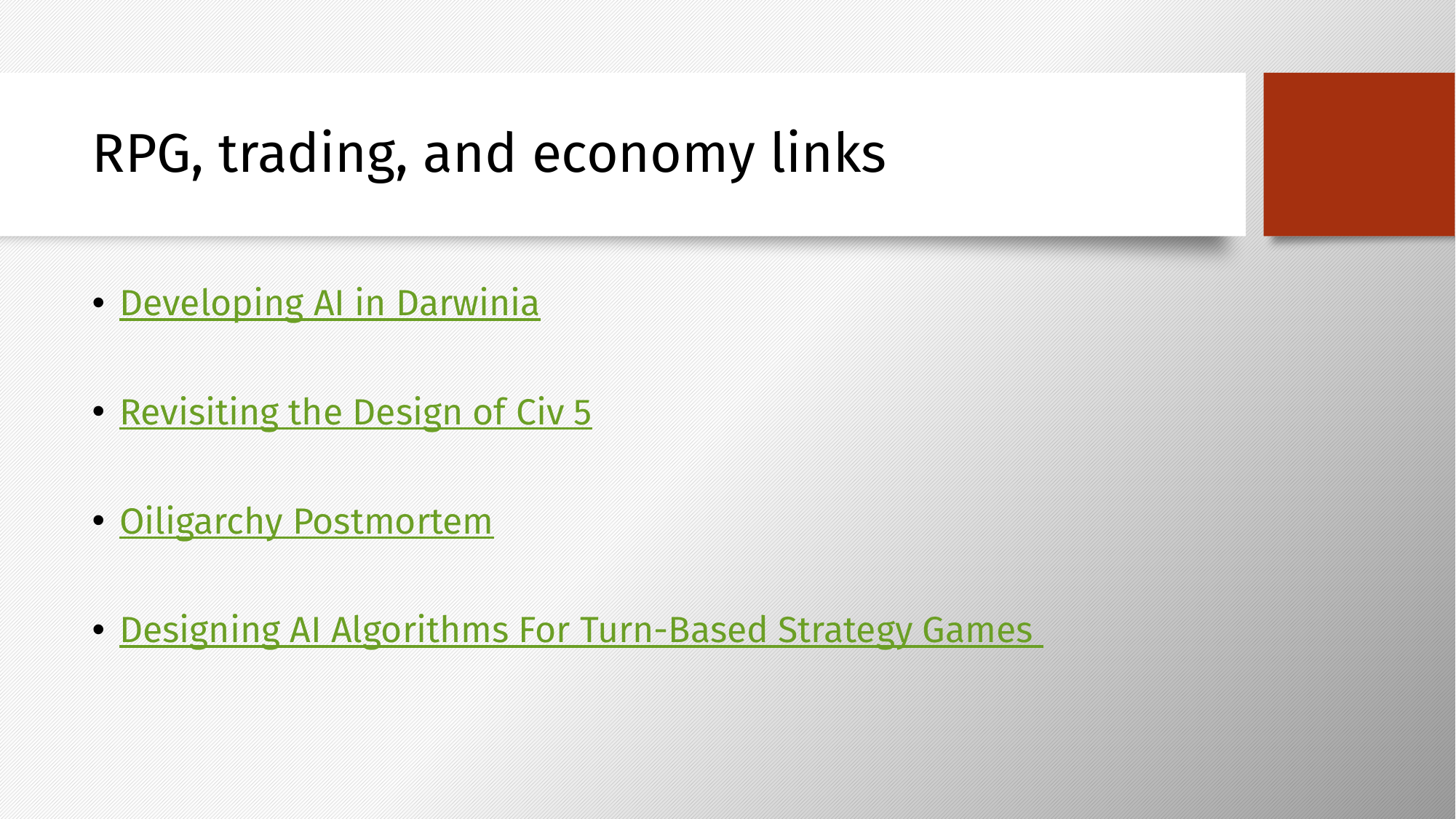

# RPG, trading, and economy links
Developing AI in Darwinia

Revisiting the Design of Civ 5

Oiligarchy Postmortem

Designing AI Algorithms For Turn-Based Strategy Games